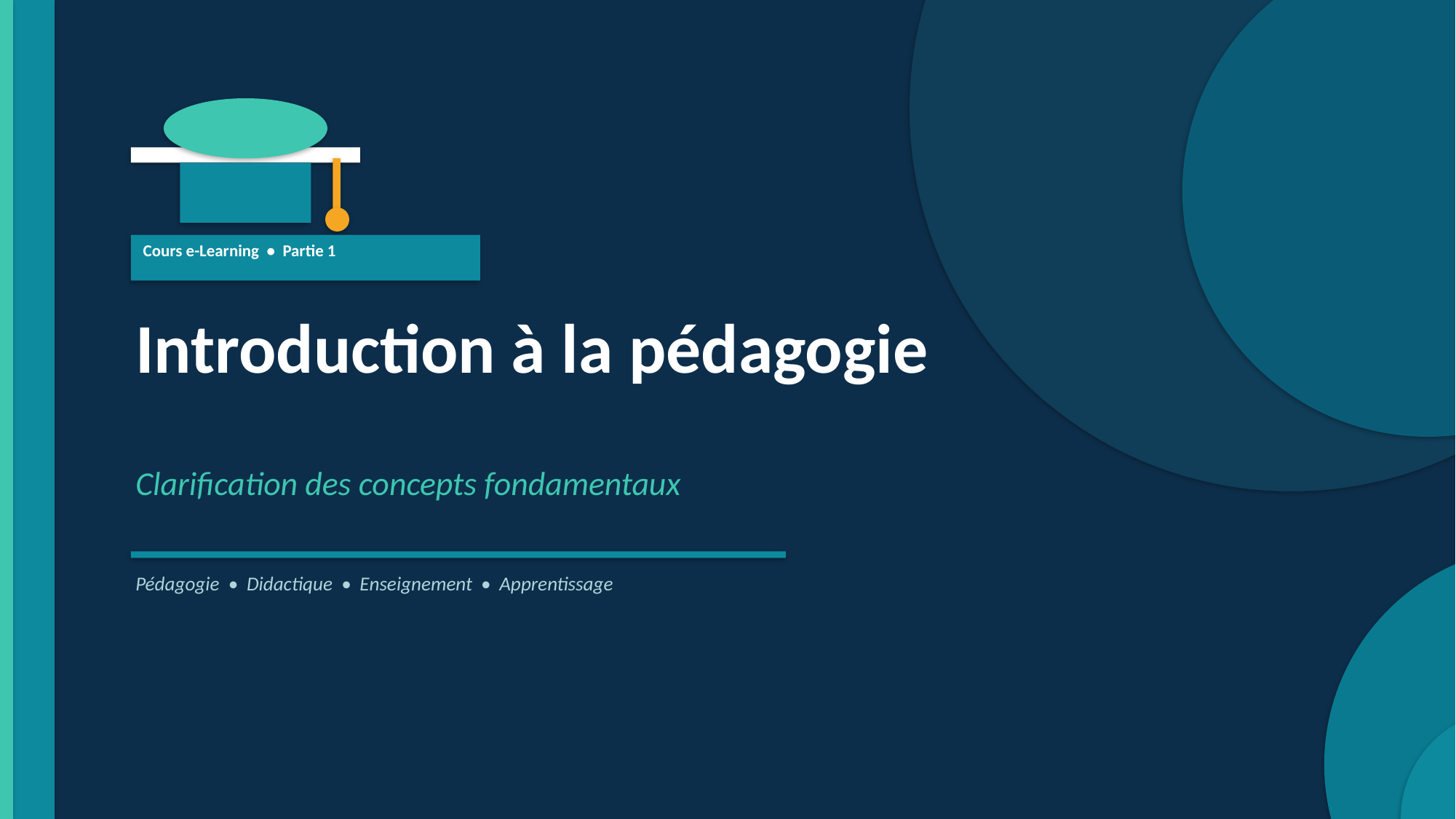

Cours e-Learning  •  Partie 1
Introduction à la pédagogie
Clarification des concepts fondamentaux

Pédagogie  •  Didactique  •  Enseignement  •  Apprentissage